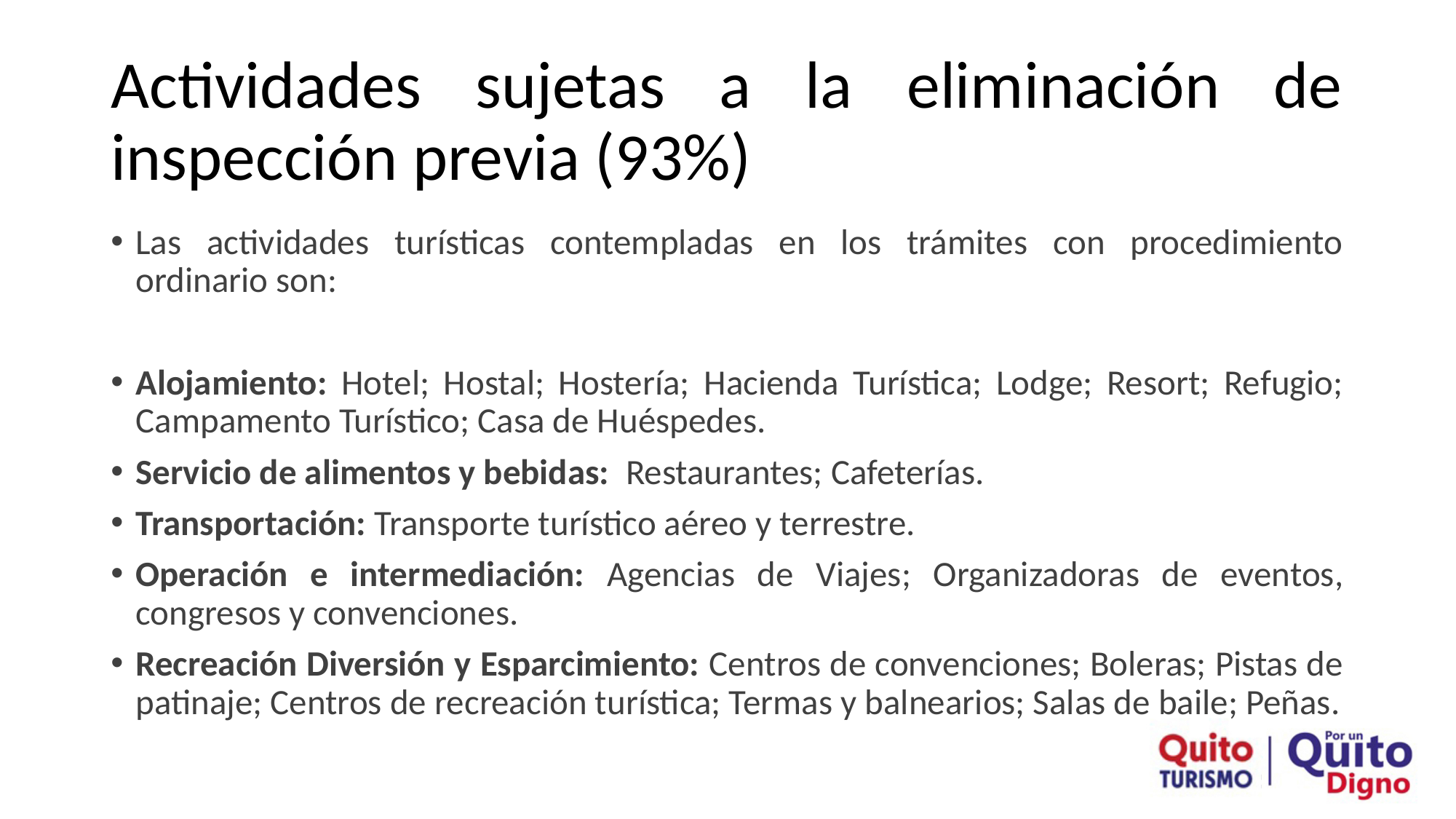

# Actividades sujetas a la eliminación de inspección previa (93%)
Las actividades turísticas contempladas en los trámites con procedimiento ordinario son:

Alojamiento: Hotel; Hostal; Hostería; Hacienda Turística; Lodge; Resort; Refugio; Campamento Turístico; Casa de Huéspedes.
Servicio de alimentos y bebidas:  Restaurantes; Cafeterías.
Transportación: Transporte turístico aéreo y terrestre.
Operación e intermediación: Agencias de Viajes; Organizadoras de eventos, congresos y convenciones.
Recreación Diversión y Esparcimiento: Centros de convenciones; Boleras; Pistas de patinaje; Centros de recreación turística; Termas y balnearios; Salas de baile; Peñas.